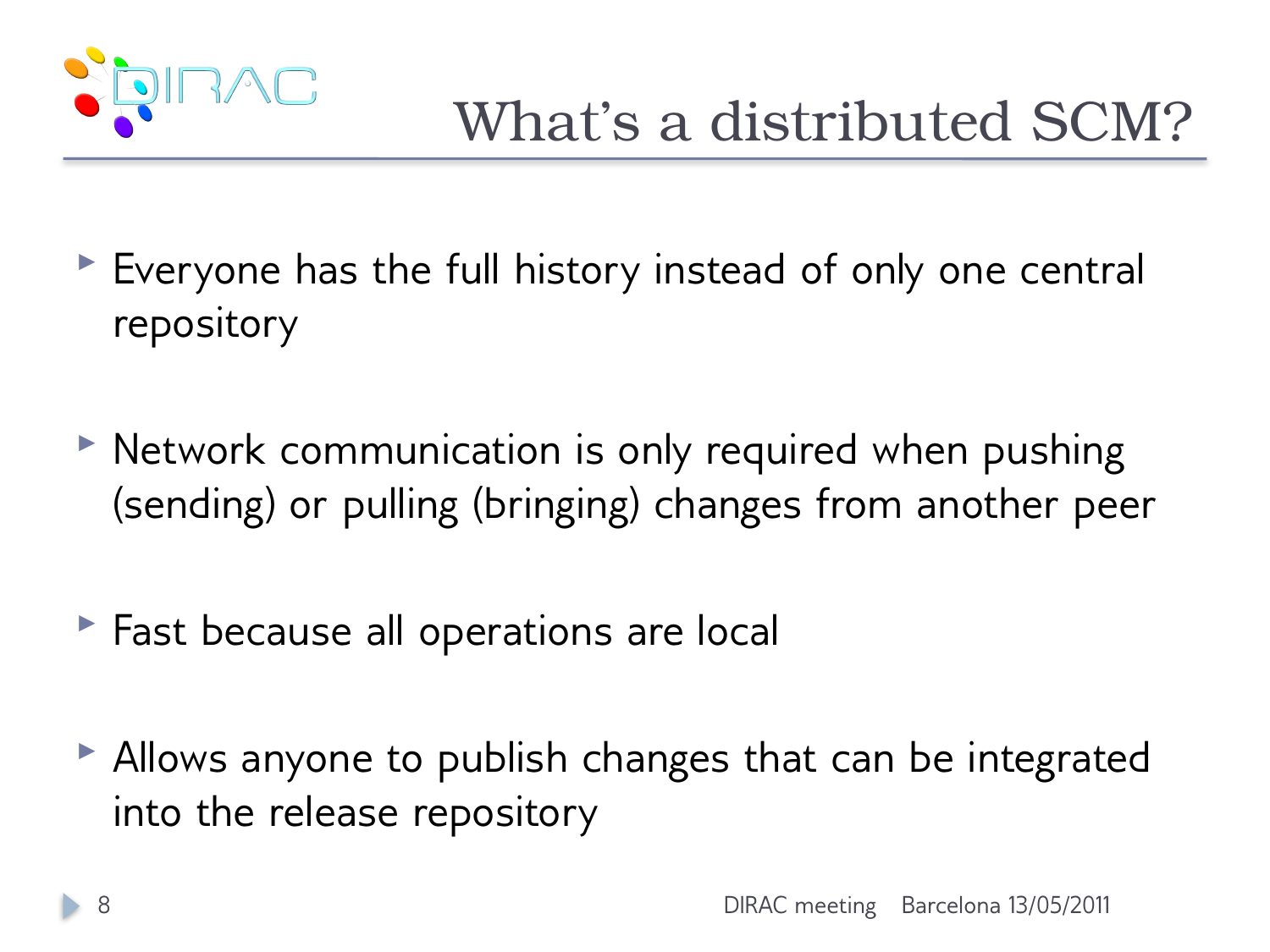

# What’s a distributed SCM?

Everyone has the full history instead of only one central repository

Network communication is only required when pushing (sending) or pulling (bringing) changes from another peer

Fast because all operations are local

Allows anyone to publish changes that can be integrated into the release repository
8
DIRAC meeting
Barcelona 13/05/2011